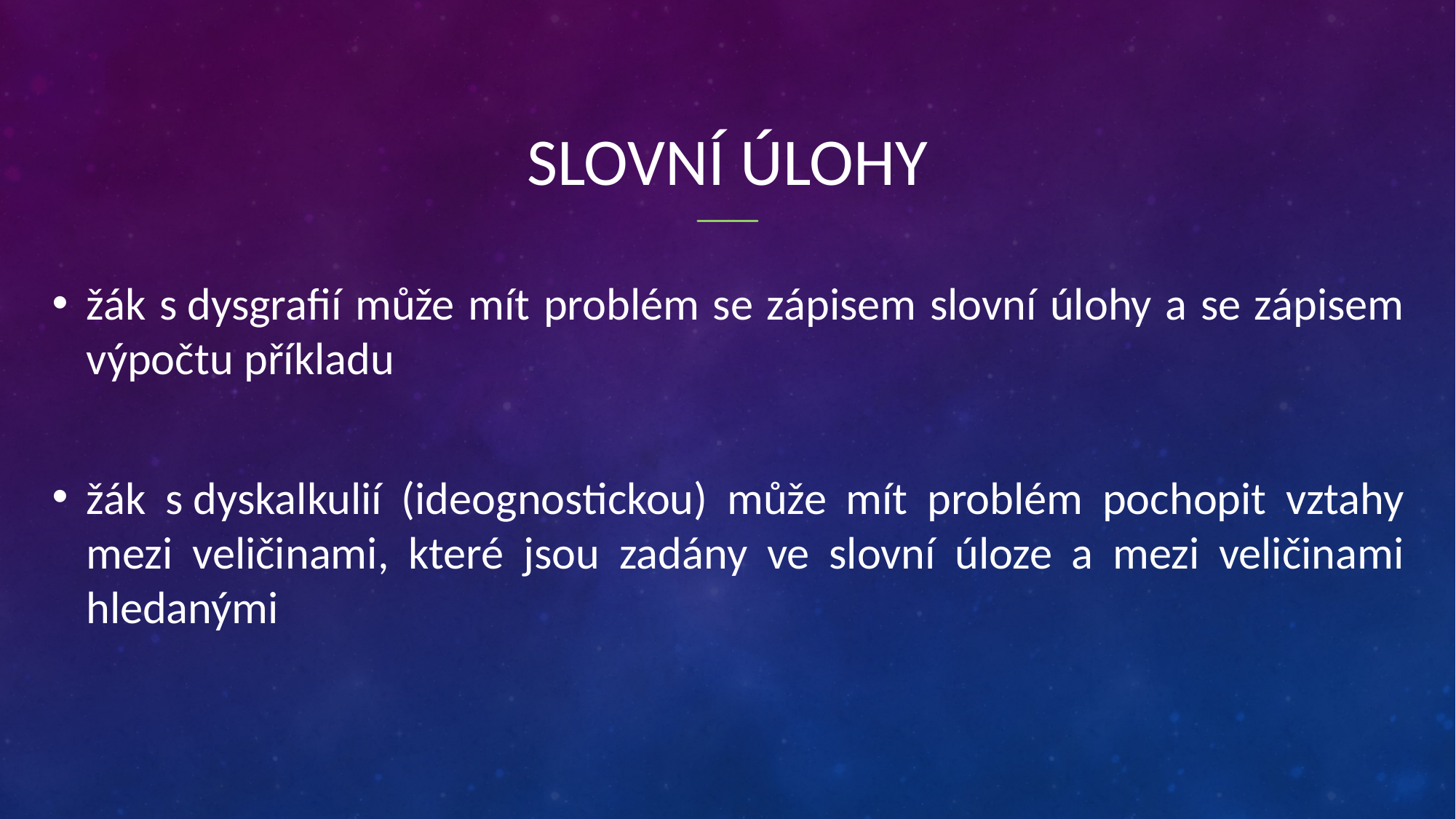

# SLOVNÍ ÚLOHY
žák s dysgrafií může mít problém se zápisem slovní úlohy a se zápisem výpočtu příkladu

žák s dyskalkulií (ideognostickou) může mít problém pochopit vztahy mezi veličinami, které jsou zadány ve slovní úloze a mezi veličinami hledanými